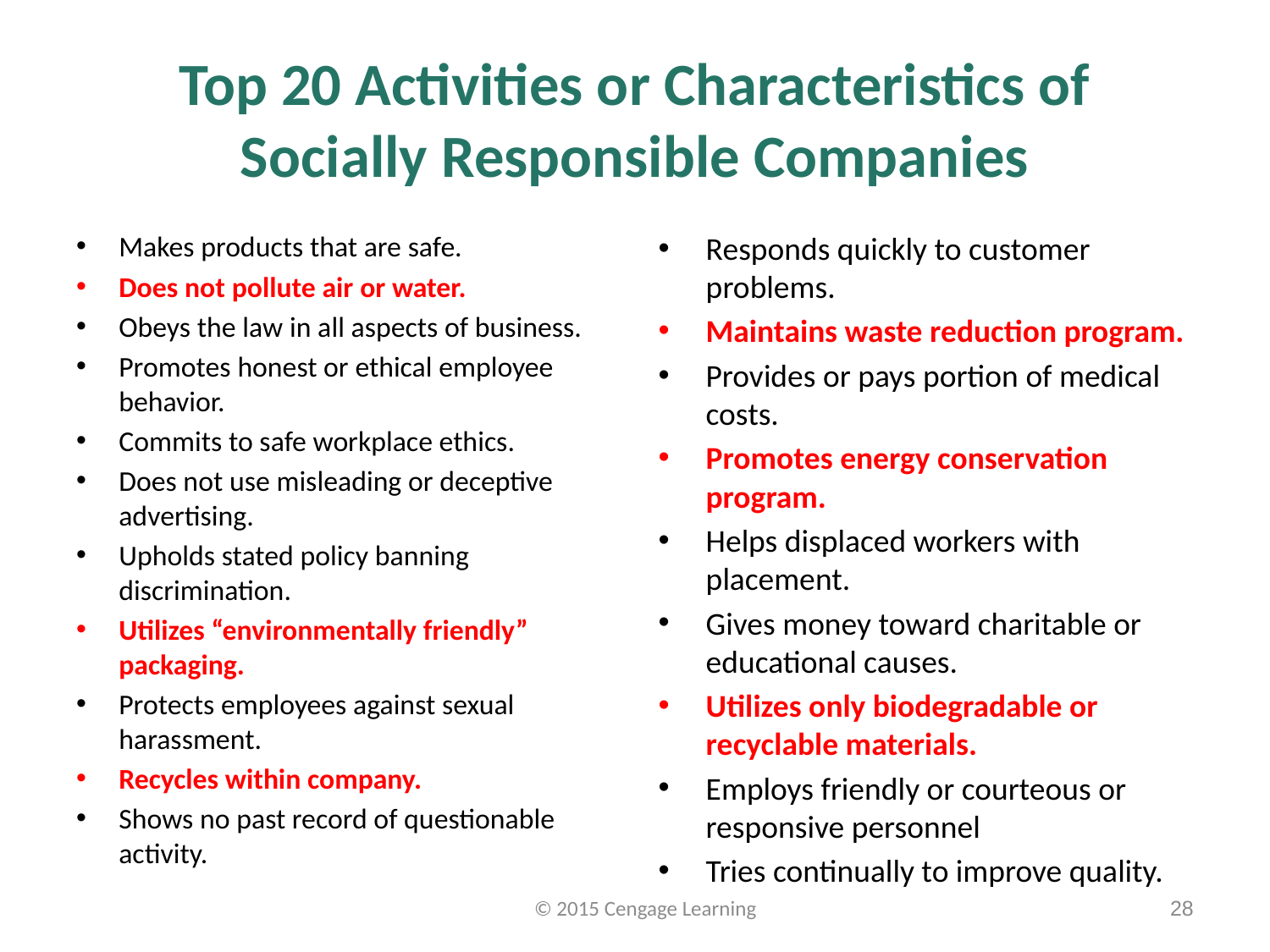

# Top 20 Activities or Characteristics of Socially Responsible Companies
Makes products that are safe.
Does not pollute air or water.
Obeys the law in all aspects of business.
Promotes honest or ethical employee behavior.
Commits to safe workplace ethics.
Does not use misleading or deceptive advertising.
Upholds stated policy banning discrimination.
Utilizes “environmentally friendly” packaging.
Protects employees against sexual harassment.
Recycles within company.
Shows no past record of questionable activity.

Responds quickly to customer problems.
Maintains waste reduction program.
Provides or pays portion of medical costs.
Promotes energy conservation program.
Helps displaced workers with placement.
Gives money toward charitable or educational causes.
Utilizes only biodegradable or recyclable materials.
Employs friendly or courteous or responsive personnel
Tries continually to improve quality.
© 2015 Cengage Learning
28